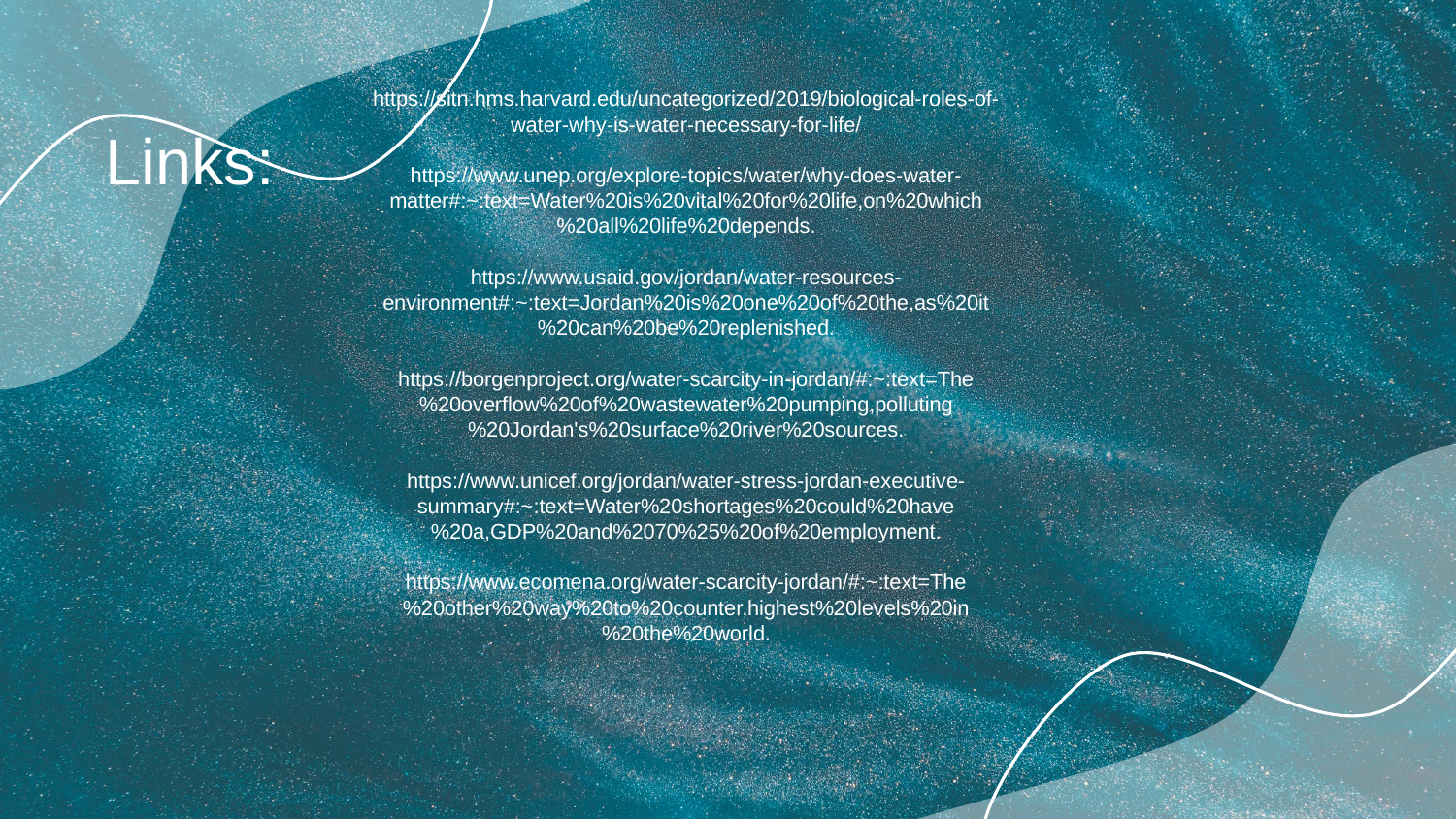

# https://sitn.hms.harvard.edu/uncategorized/2019/biological-roles-of-water-why-is-water-necessary-for-life/ https://www.unep.org/explore-topics/water/why-does-water-matter#:~:text=Water%20is%20vital%20for%20life,on%20which%20all%20life%20depends. https://www.usaid.gov/jordan/water-resources-environment#:~:text=Jordan%20is%20one%20of%20the,as%20it%20can%20be%20replenished. https://borgenproject.org/water-scarcity-in-jordan/#:~:text=The%20overflow%20of%20wastewater%20pumping,polluting%20Jordan's%20surface%20river%20sources. https://www.unicef.org/jordan/water-stress-jordan-executive-summary#:~:text=Water%20shortages%20could%20have%20a,GDP%20and%2070%25%20of%20employment. https://www.ecomena.org/water-scarcity-jordan/#:~:text=The%20other%20way%20to%20counter,highest%20levels%20in%20the%20world.
Links: